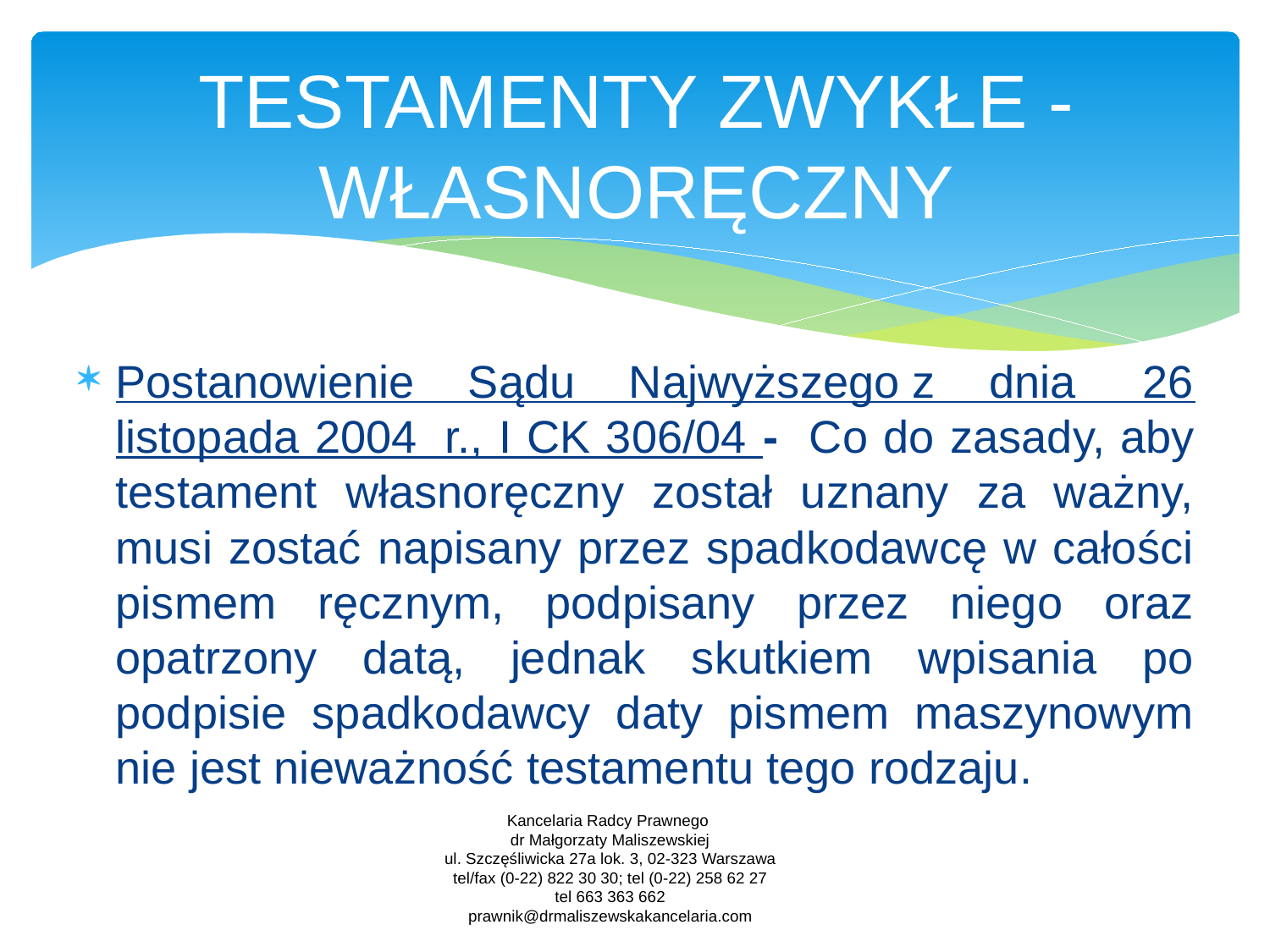

# TESTAMENTY ZWYKŁE - WŁASNORĘCZNY
Postanowienie Sądu Najwyższego z dnia  26 listopada 2004  r., I CK 306/04 -  Co do zasady, aby testament własnoręczny został uznany za ważny, musi zostać napisany przez spadkodawcę w całości pismem ręcznym, podpisany przez niego oraz opatrzony datą, jednak skutkiem wpisania po podpisie spadkodawcy daty pismem maszynowym nie jest nieważność testamentu tego rodzaju.

Kancelaria Radcy Prawnego
dr Małgorzaty Maliszewskiej
ul. Szczęśliwicka 27a lok. 3, 02-323 Warszawa
tel/fax (0-22) 822 30 30; tel (0-22) 258 62 27
tel 663 363 662
prawnik@drmaliszewskakancelaria.com